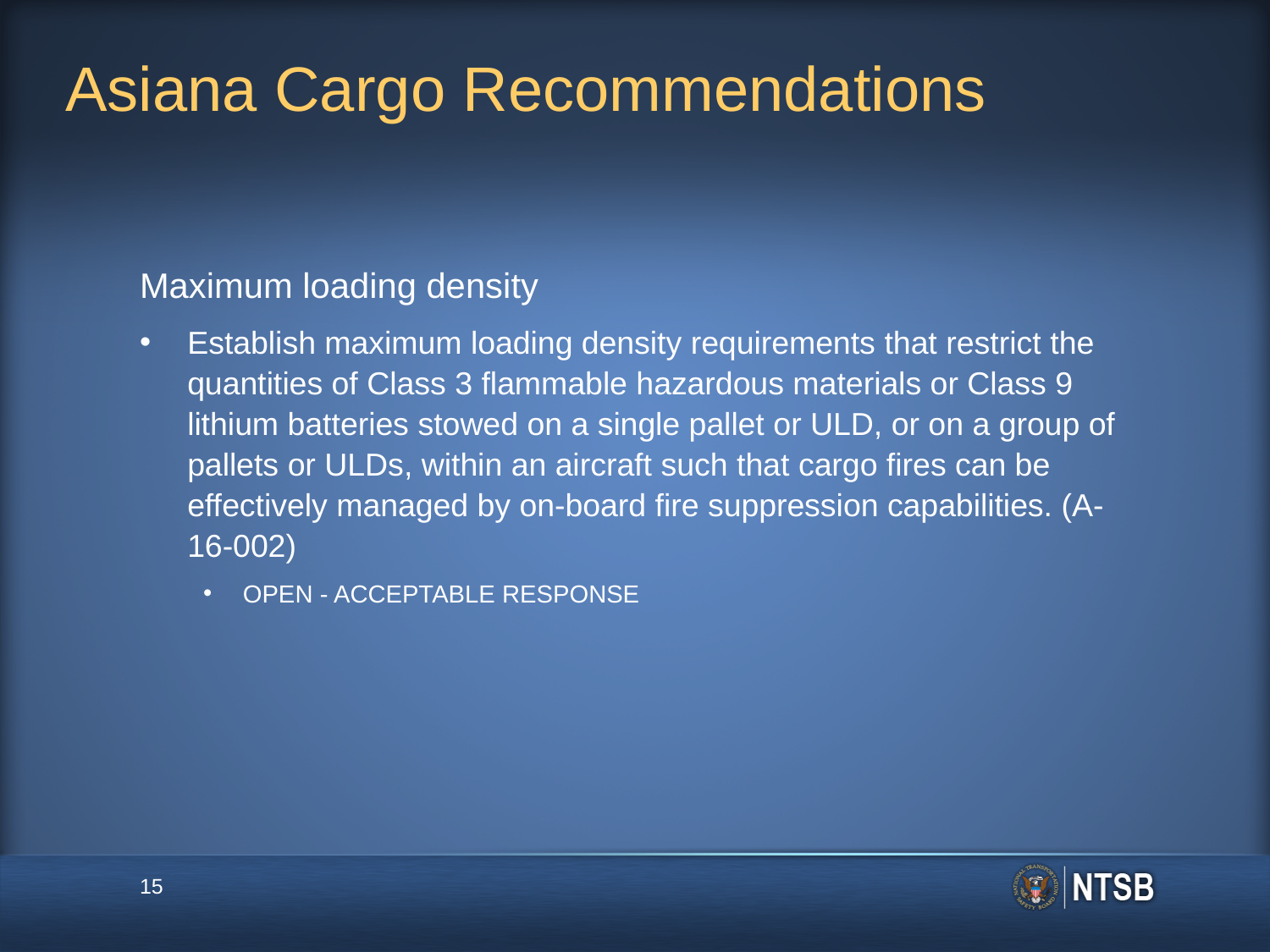

# Asiana Cargo Recommendations
Maximum loading density
Establish maximum loading density requirements that restrict the quantities of Class 3 flammable hazardous materials or Class 9 lithium batteries stowed on a single pallet or ULD, or on a group of pallets or ULDs, within an aircraft such that cargo fires can be effectively managed by on-board fire suppression capabilities. (A-16-002)
OPEN - ACCEPTABLE RESPONSE
15